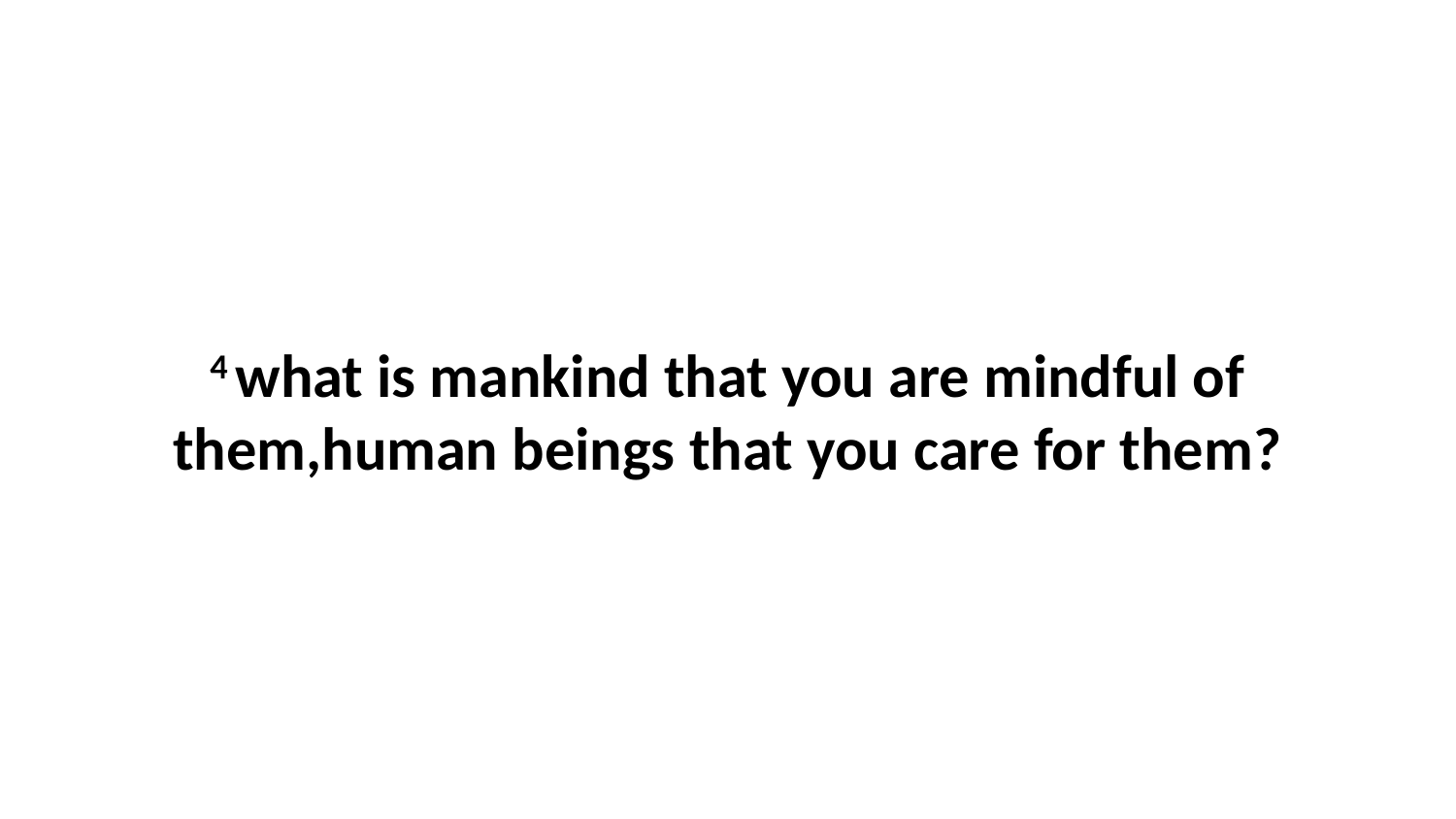

4 what is mankind that you are mindful of them,human beings that you care for them?